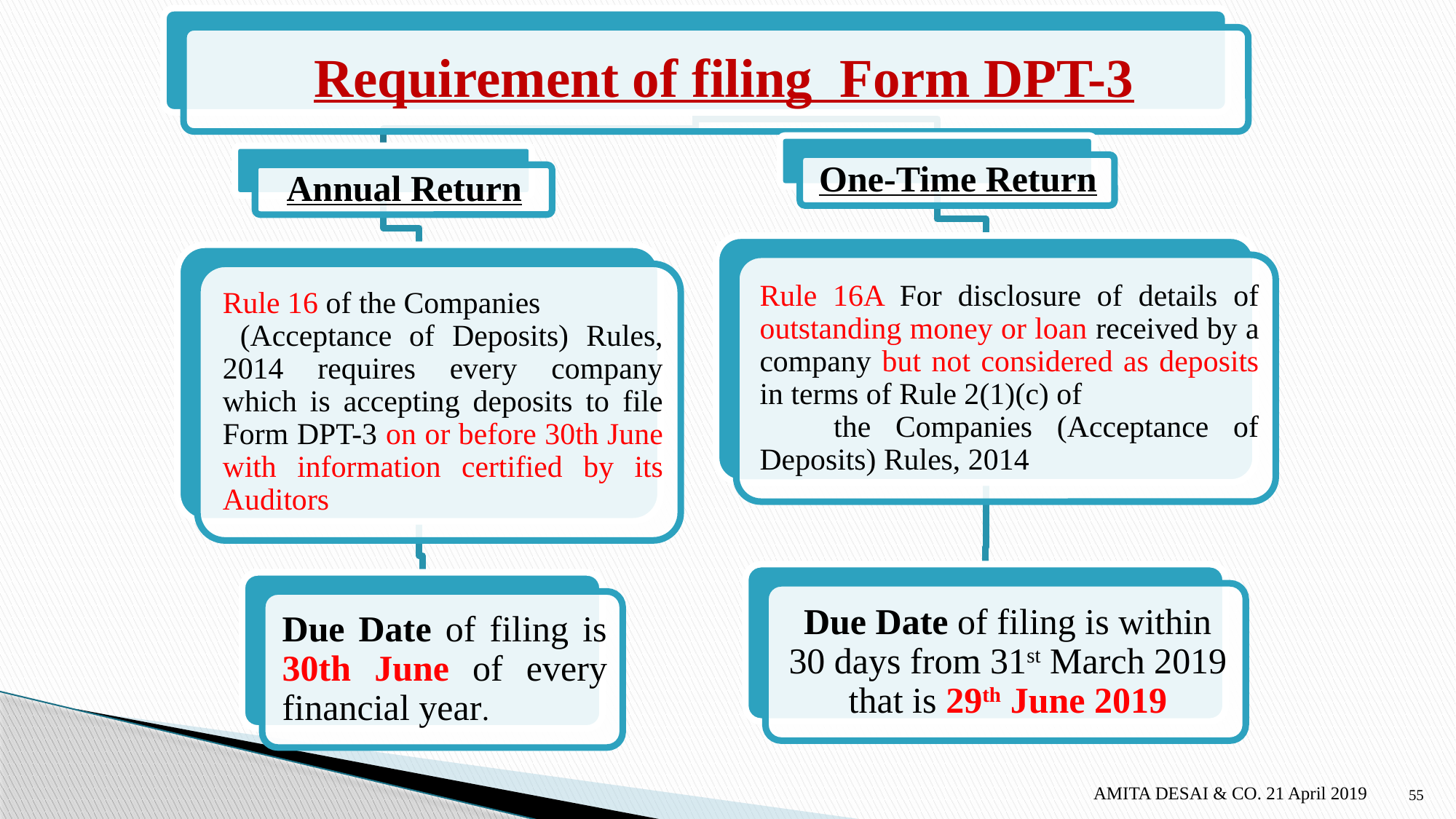

Requirement of filing  Form DPT-3
Annual Return
Rule 16 of the Companies                  (Acceptance of Deposits) Rules, 2014 requires every company which is accepting deposits to file Form DPT-3 on or before 30th June with information certified by its Auditors
Due Date of filing is 30th June of every financial year.
One-Time Return
Rule 16A For disclosure of details of outstanding money or loan received by a company but not considered as deposits in terms of Rule 2(1)(c) of                           the Companies (Acceptance of Deposits) Rules, 2014
Due Date of filing is within 30 days from 31st March 2019 that is 29th June 2019

AMITA DESAI & CO. 21 April 2019
55